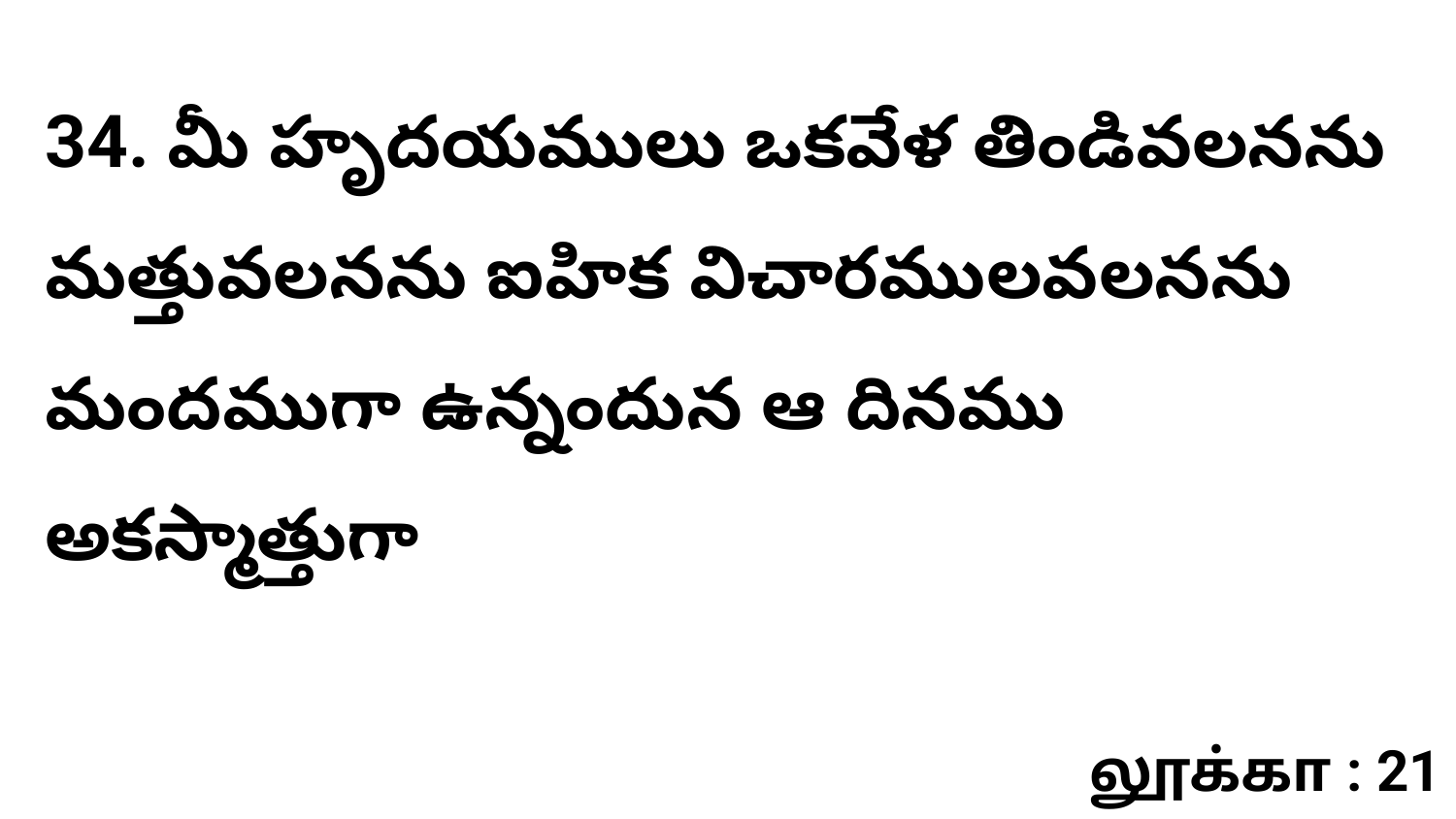

34. మీ హృదయములు ఒకవేళ తిండివలనను మత్తువలనను ఐహిక విచారములవలనను మందముగా ఉన్నందున ఆ దినము అకస్మాత్తుగా
லூக்கா : 21